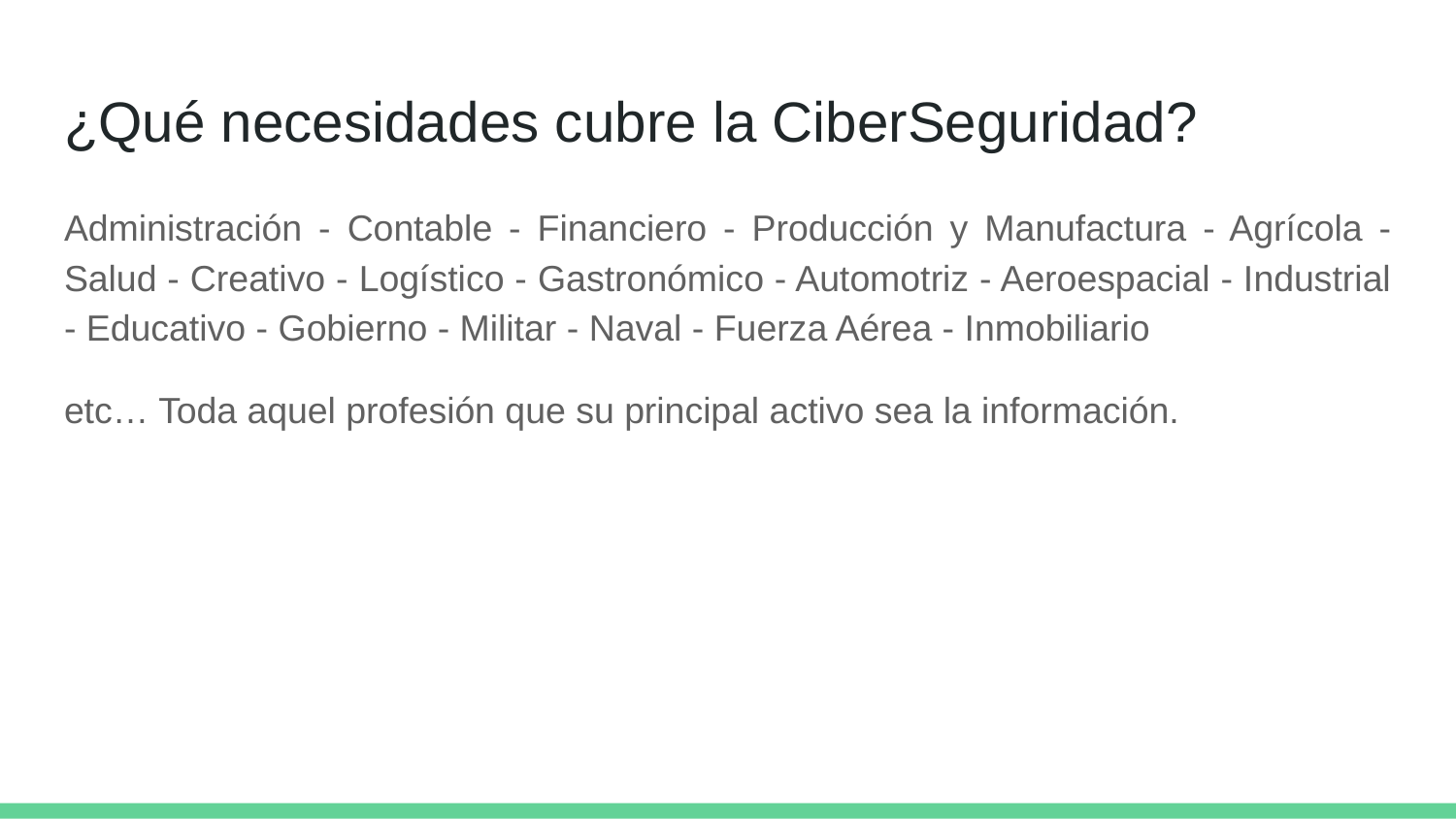

# ¿Qué necesidades cubre la CiberSeguridad?
Administración - Contable - Financiero - Producción y Manufactura - Agrícola - Salud - Creativo - Logístico - Gastronómico - Automotriz - Aeroespacial - Industrial - Educativo - Gobierno - Militar - Naval - Fuerza Aérea - Inmobiliario
etc… Toda aquel profesión que su principal activo sea la información.